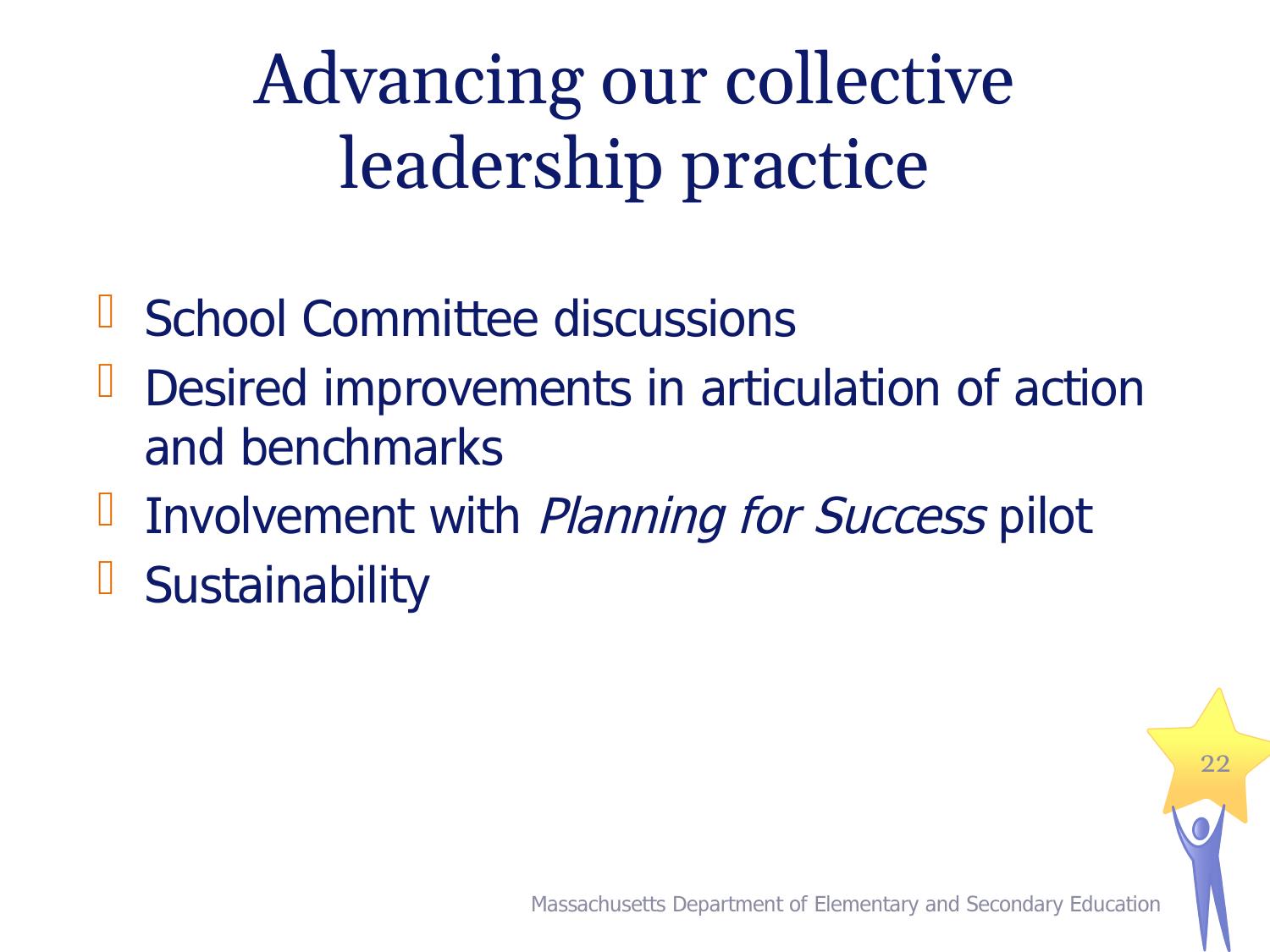

# Advancing our collective leadership practice

School Committee discussions
Desired improvements in articulation of action and benchmarks
Involvement with Planning for Success pilot
Sustainability
22
Massachusetts Department of Elementary and Secondary Education